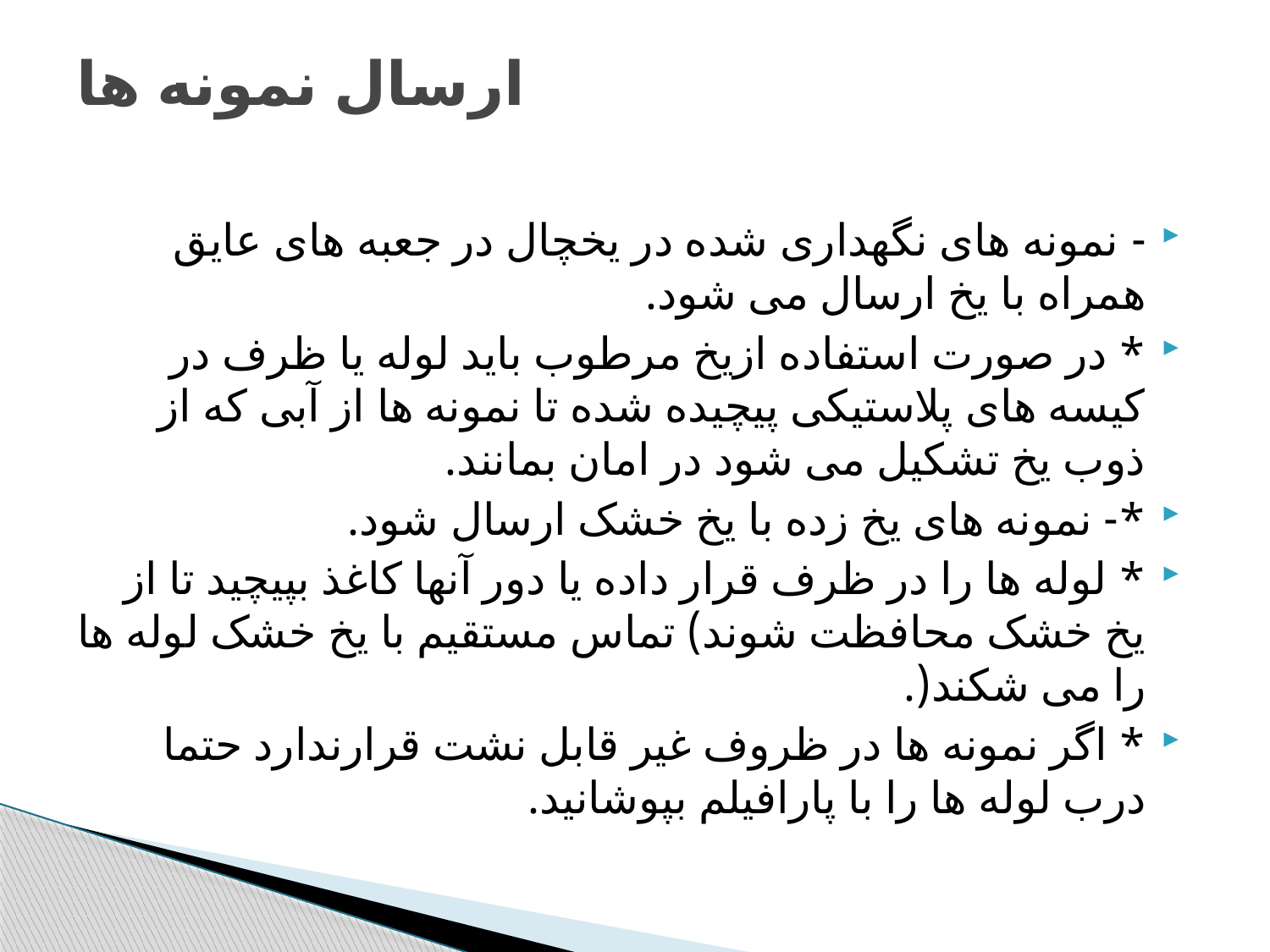

# ارسال نمونه ها
- نمونه های نگهداری شده در یخچال در جعبه های عایق همراه با یخ ارسال می شود.
* در صورت استفاده ازیخ مرطوب باید لوله یا ظرف در کیسه های پلاستیکی پیچیده شده تا نمونه ها از آبی که از ذوب یخ تشکیل می شود در امان بمانند.
*- نمونه های یخ زده با یخ خشک ارسال شود.
* لوله ها را در ظرف قرار داده یا دور آنها کاغذ بپیچید تا از یخ خشک محافظت شوند) تماس مستقیم با یخ خشک لوله ها را می شکند(.
* اگر نمونه ها در ظروف غیر قابل نشت قرارندارد حتما درب لوله ها را با پارافیلم بپوشانید.